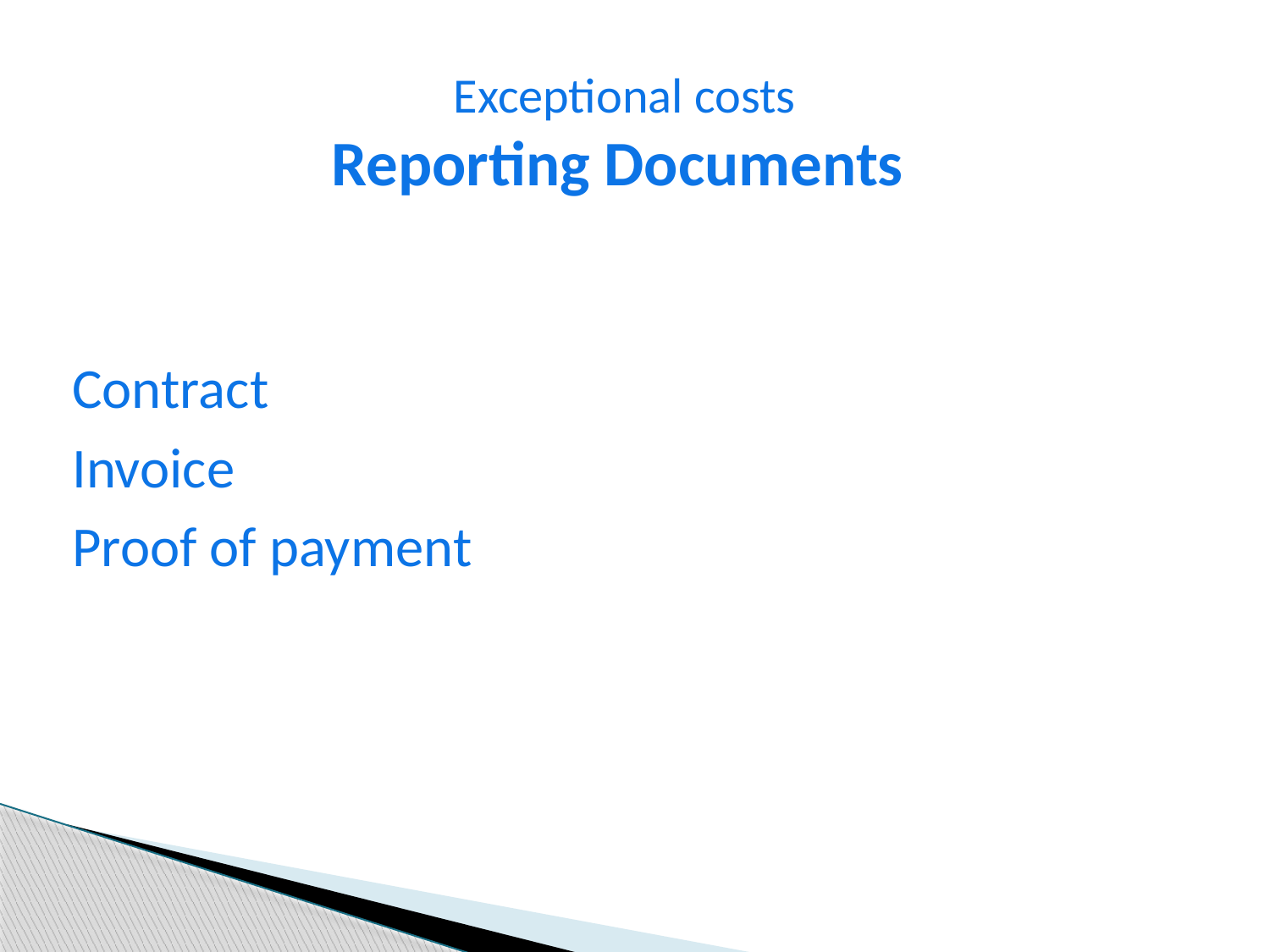

Exceptional costs
Reporting Documents
Contract
Invoice
Proof of payment

55